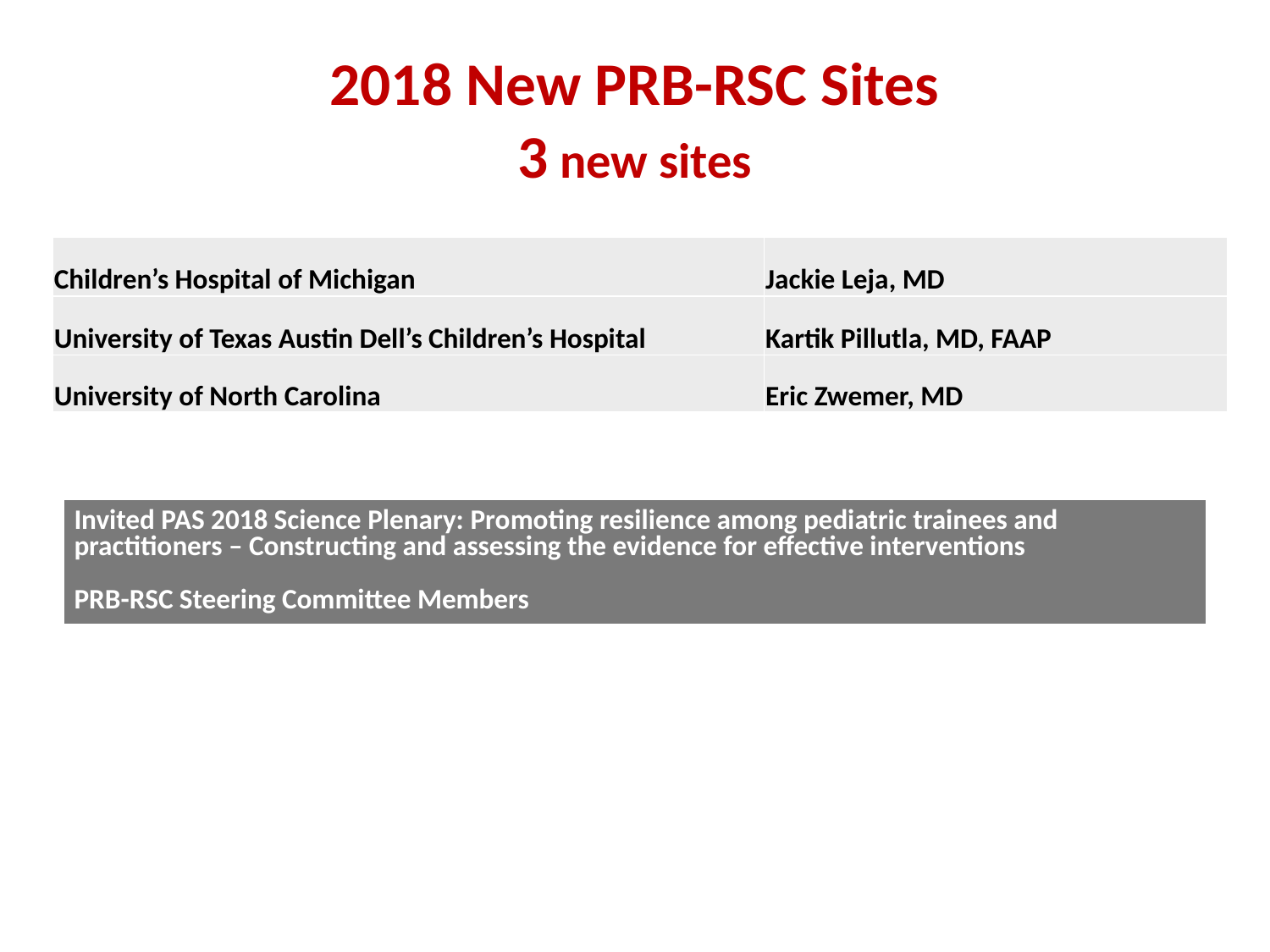

# 2018 New PRB-RSC Sites 3 new sites
| Children’s Hospital of Michigan | Jackie Leja, MD |
| --- | --- |
| University of Texas Austin Dell’s Children’s Hospital | Kartik Pillutla, MD, FAAP |
| University of North Carolina | Eric Zwemer, MD |
| Invited PAS 2018 Science Plenary: Promoting resilience among pediatric trainees and practitioners – Constructing and assessing the evidence for effective interventions PRB-RSC Steering Committee Members |
| --- |